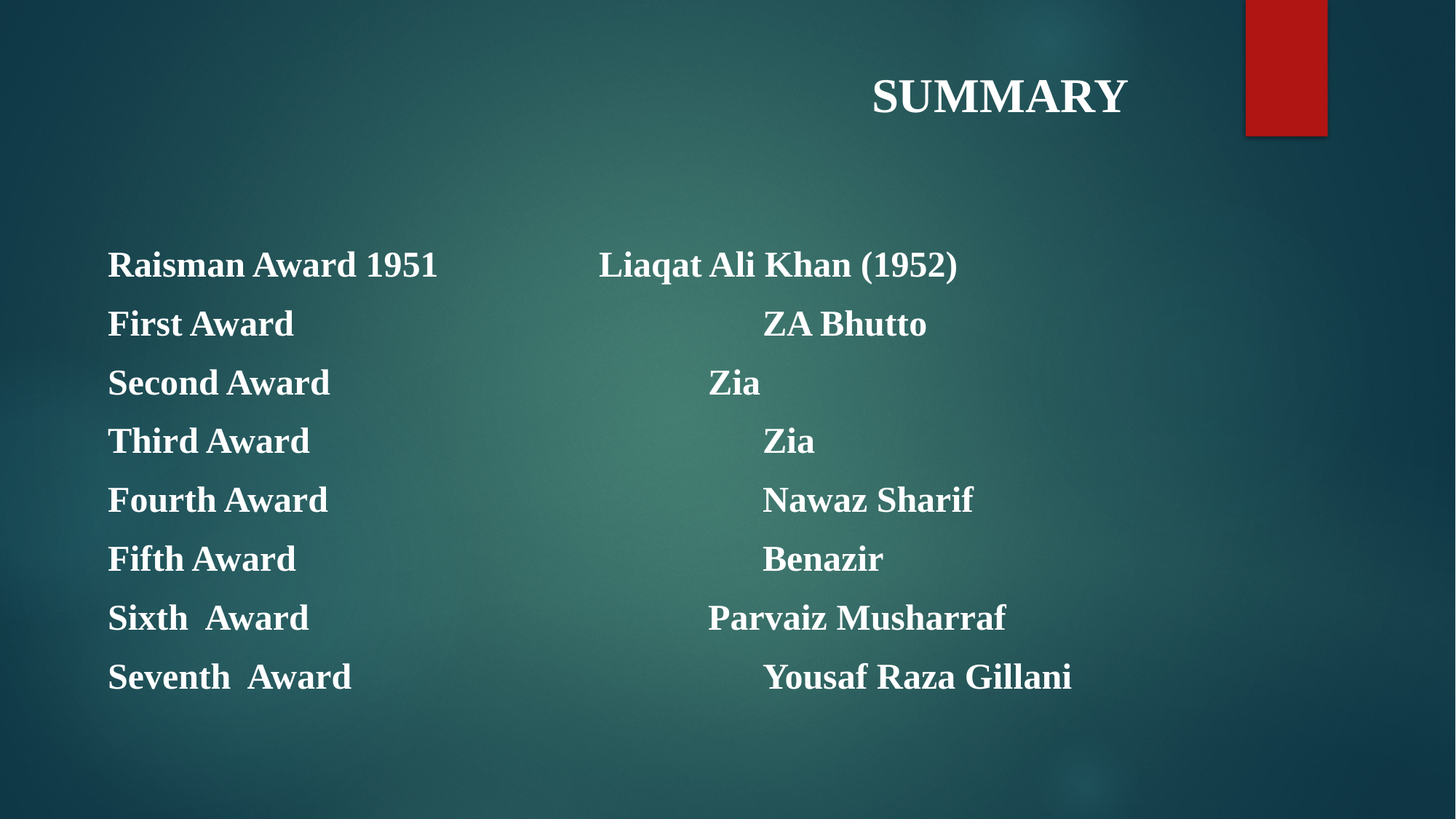

SUMMARY

Raisman Award 1951	      Liaqat Ali Khan (1952)
First Award     		    		ZA Bhutto
Second Award 		 	      Zia
Third Award   		   		Zia
Fourth Award 		   		Nawaz Sharif
Fifth Award    		  		Benazir
Sixth  Award		  		      Parvaiz Musharraf
Seventh  Award				Yousaf Raza Gillani